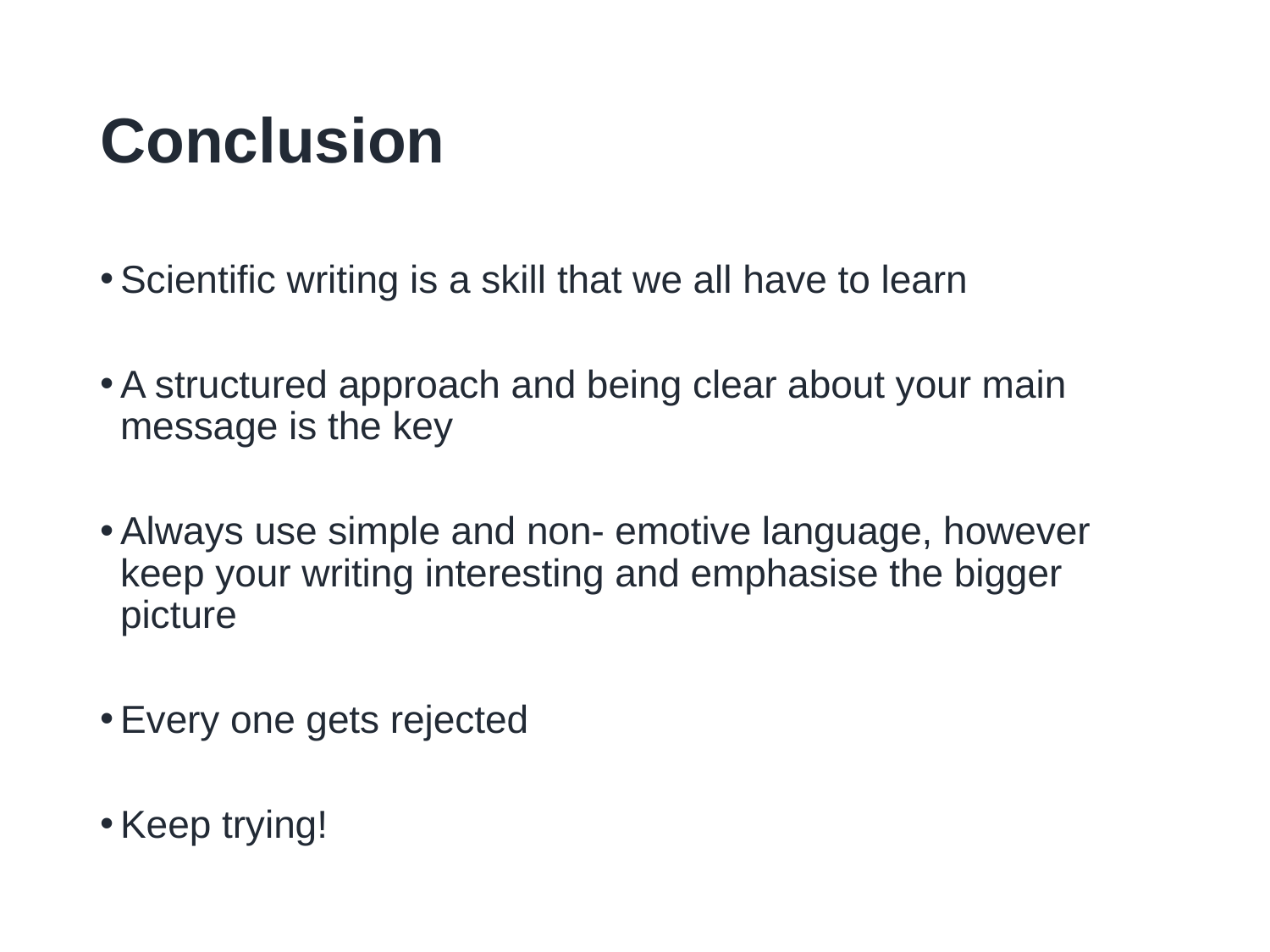

# Conclusion
Scientific writing is a skill that we all have to learn

A structured approach and being clear about your main message is the key

Always use simple and non- emotive language, however keep your writing interesting and emphasise the bigger picture

Every one gets rejected

Keep trying!